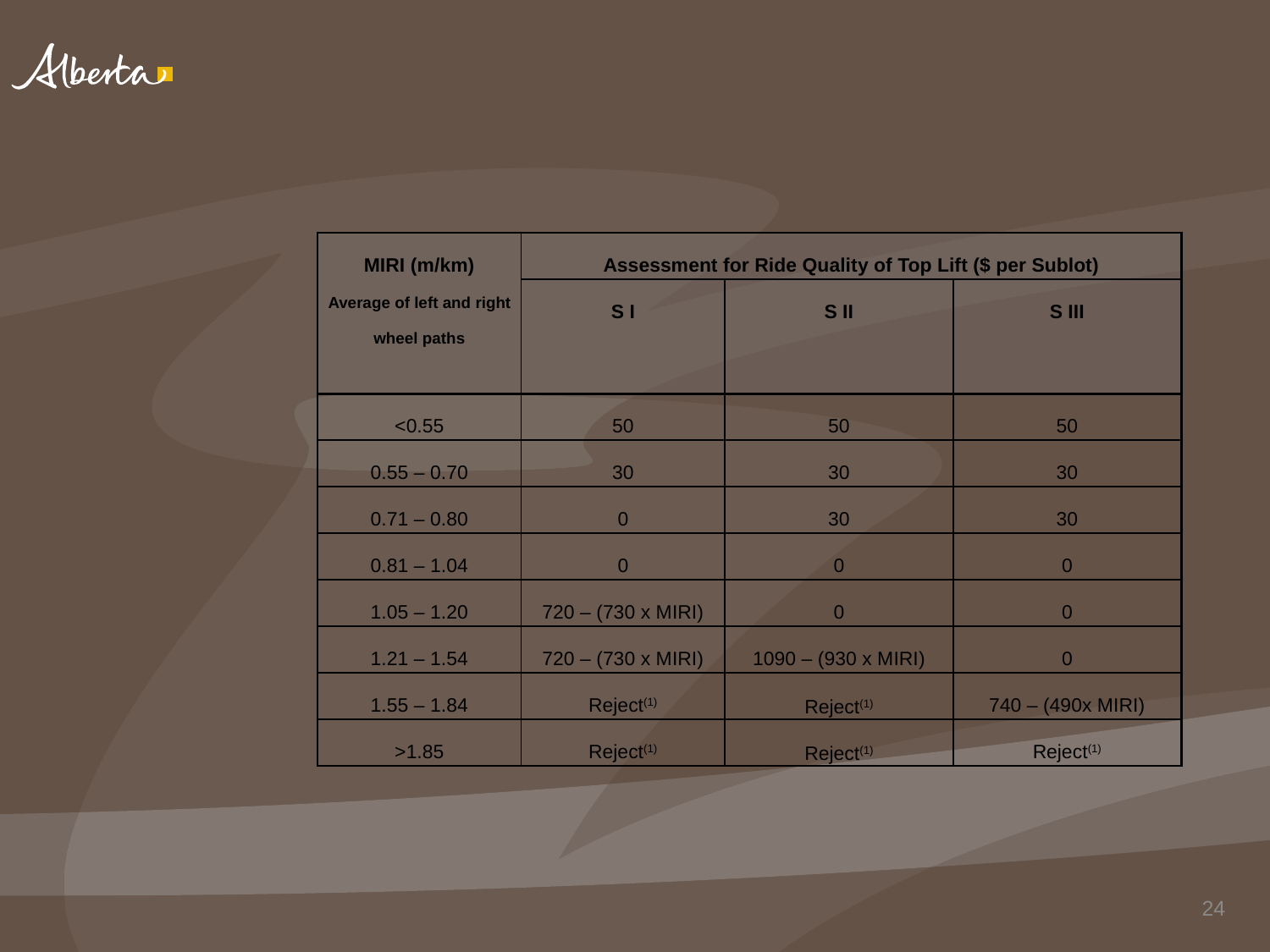

# Ride Quality Assessment -2013
| MIRI (m/km) Average of left and right wheel paths | Assessment for Ride Quality of Top Lift ($ per Sublot) |  |  |
| --- | --- | --- | --- |
|  | S I | S II | S III |
| <0.55 | 50 | 50 | 50 |
| 0.55 – 0.70 | 30 | 30 | 30 |
| 0.71 – 0.80 | 0 | 30 | 30 |
| 0.81 – 1.04 | 0 | 0 | 0 |
| 1.05 – 1.20 | 720 – (730 x MIRI) | 0 | 0 |
| 1.21 – 1.54 | 720 – (730 x MIRI) | 1090 – (930 x MIRI) | 0 |
| 1.55 – 1.84 | Reject(1) | Reject(1) | 740 – (490x MIRI) |
| >1.85 | Reject(1) | Reject(1) | Reject(1) |
24